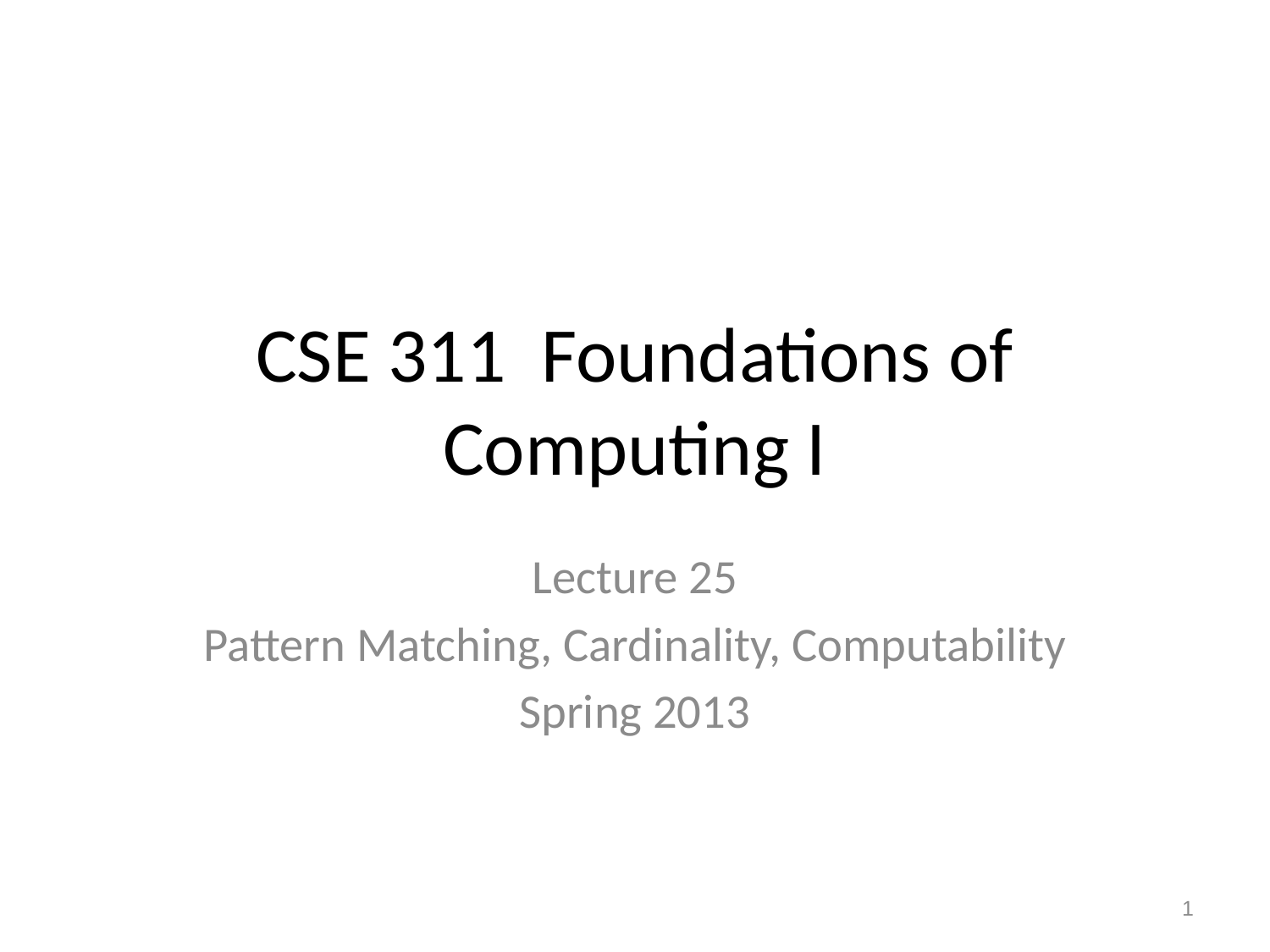

# CSE 311  Foundations of Computing I
Lecture 25
Pattern Matching, Cardinality, Computability
Spring 2013

1